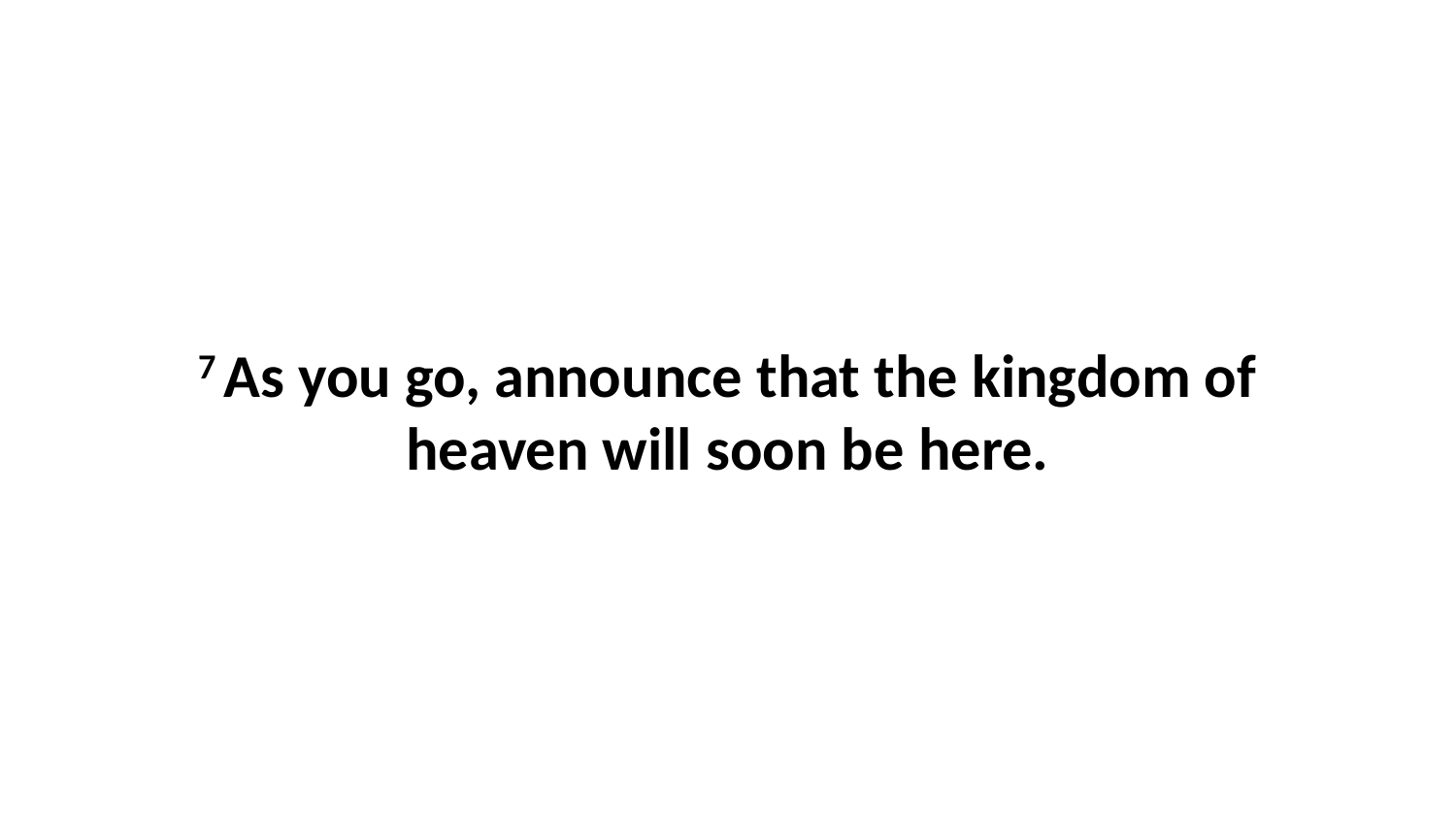

7 As you go, announce that the kingdom of heaven will soon be here.